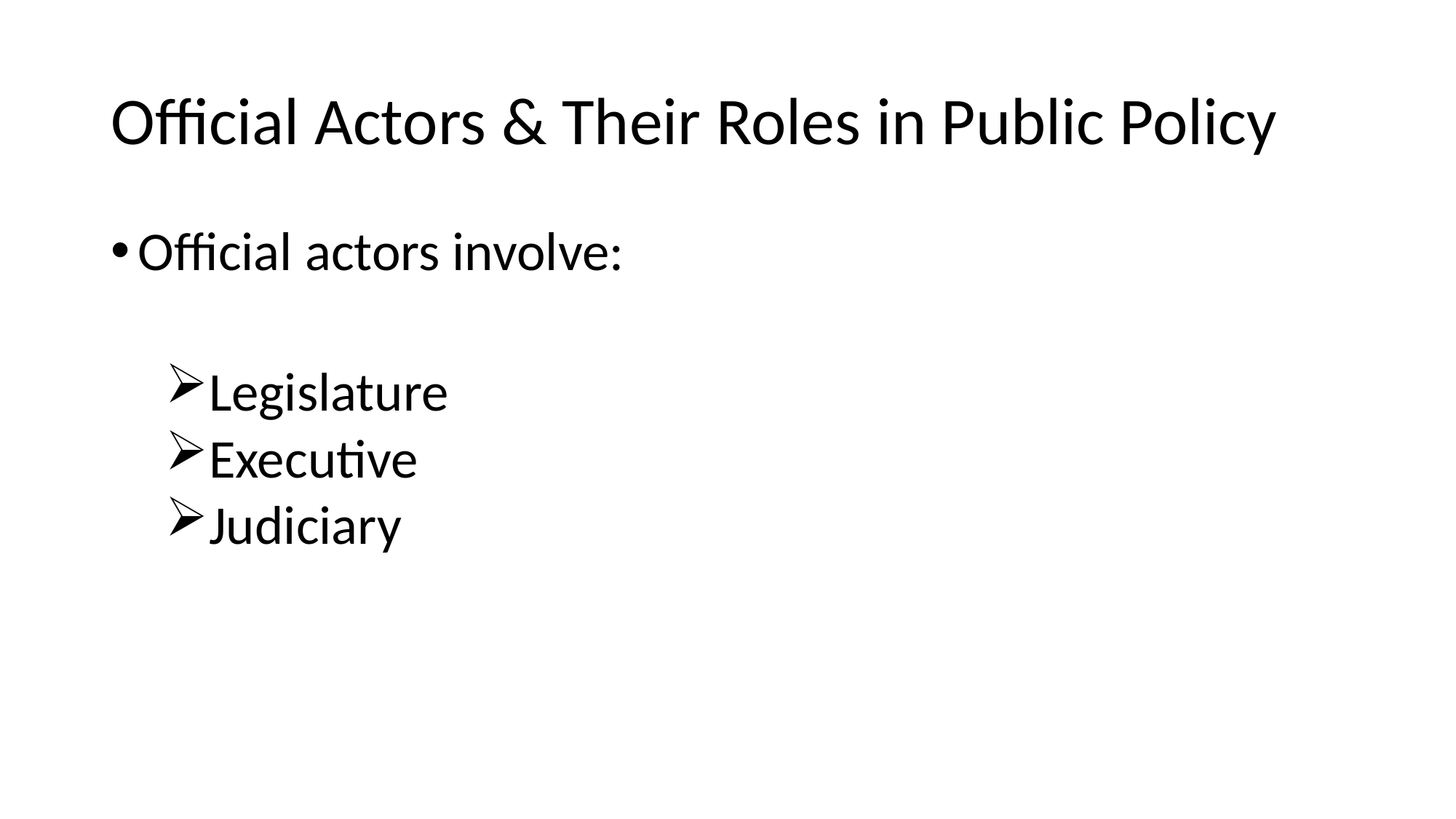

# Official Actors & Their Roles in Public Policy
Official actors involve:

Legislature
Executive
Judiciary